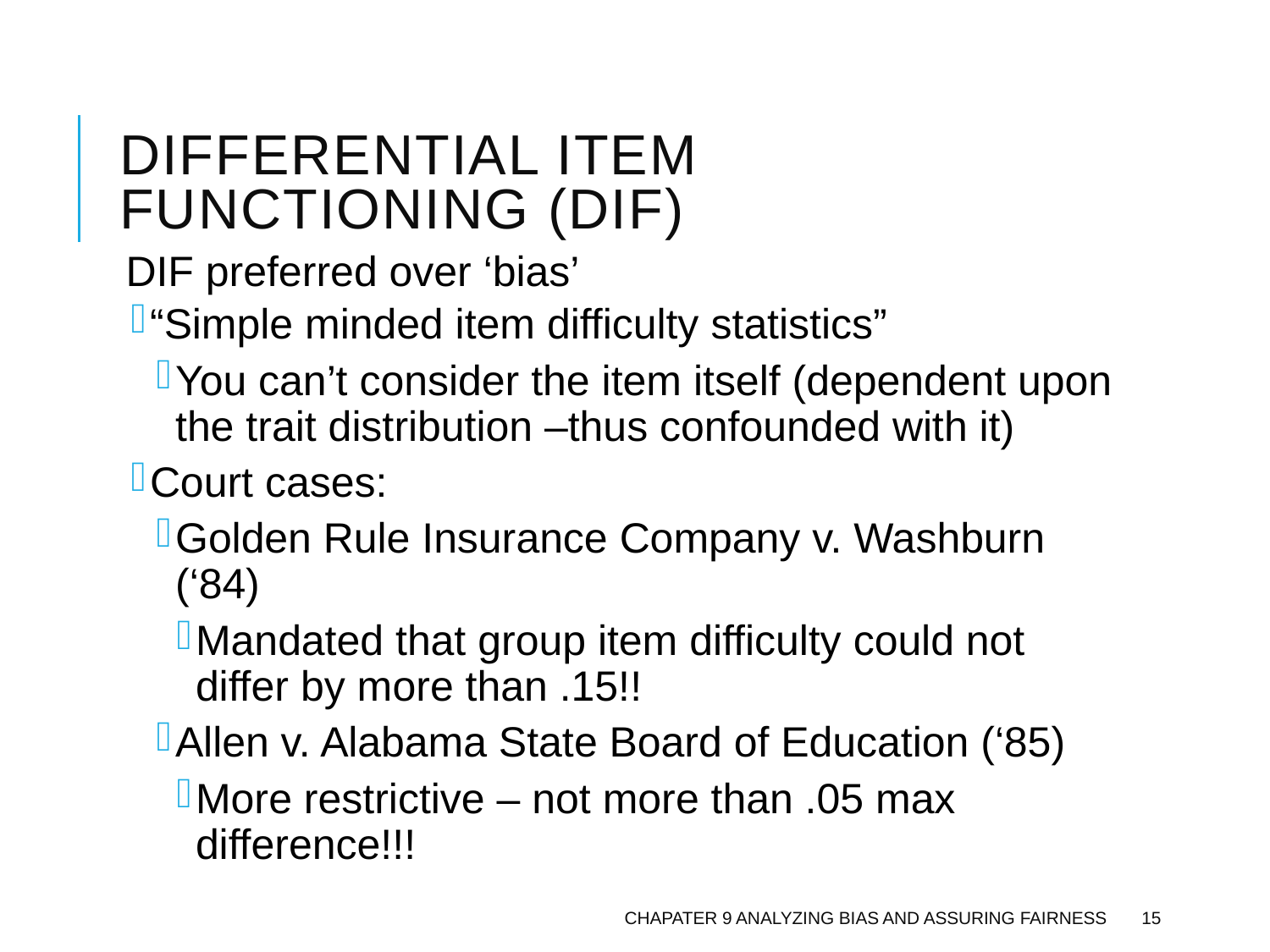

# DIFFERENTIAL ITEM FUNCTIONING (DIF)
DIF preferred over ‘bias’
“Simple minded item difficulty statistics”
You can’t consider the item itself (dependent upon the trait distribution –thus confounded with it)
Court cases:
Golden Rule Insurance Company v. Washburn (‘84)
Mandated that group item difficulty could not differ by more than .15!!
Allen v. Alabama State Board of Education (‘85)
More restrictive – not more than .05 max difference!!!
Chapater 9 Analyzing Bias and Assuring Fairness
15